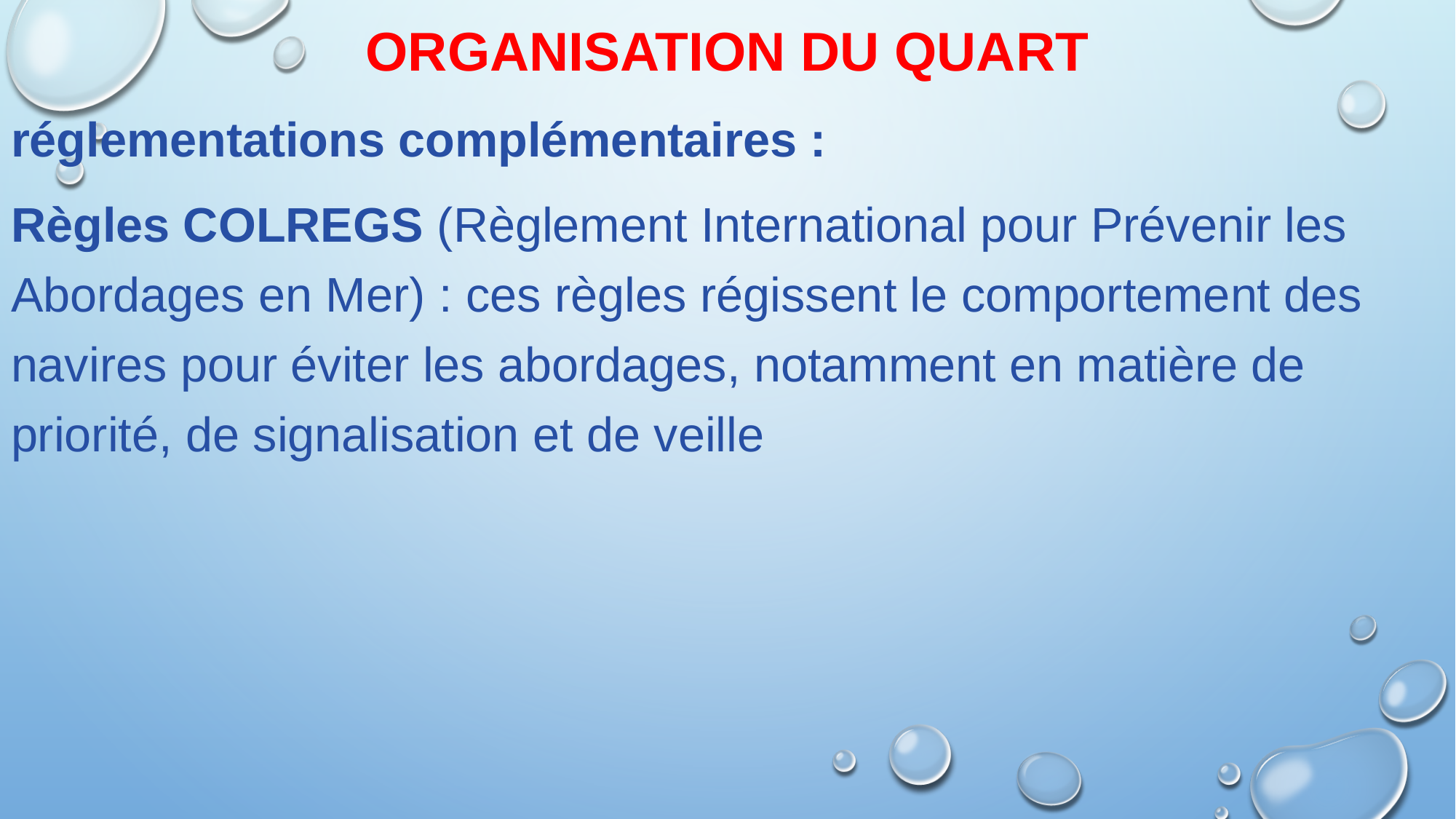

# ORGANISATION DU QUART
réglementations complémentaires :
Règles COLREGS (Règlement International pour Prévenir les Abordages en Mer) : ces règles régissent le comportement des navires pour éviter les abordages, notamment en matière de priorité, de signalisation et de veille